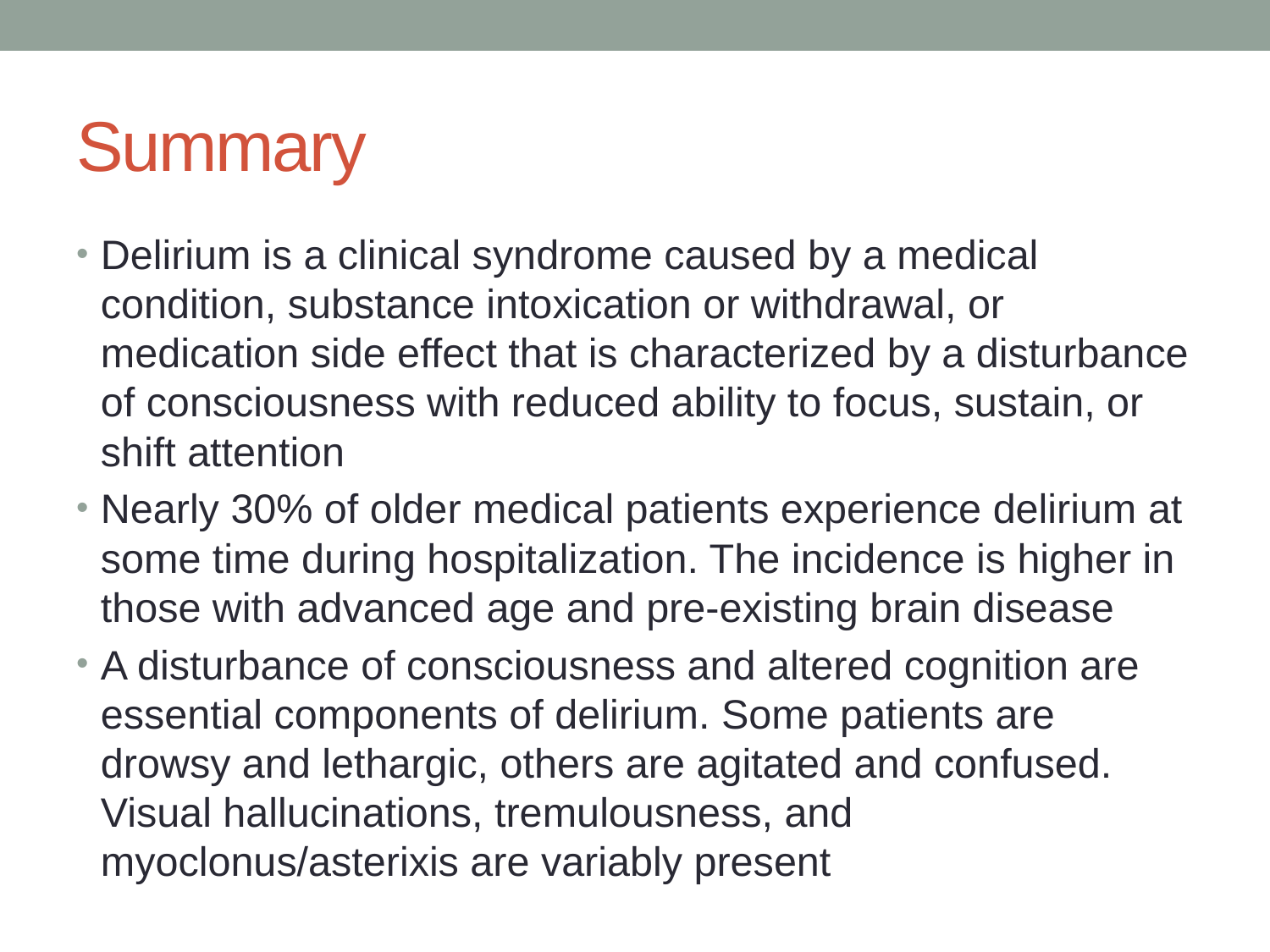

# Summary
Delirium is a clinical syndrome caused by a medical condition, substance intoxication or withdrawal, or medication side effect that is characterized by a disturbance of consciousness with reduced ability to focus, sustain, or shift attention
Nearly 30% of older medical patients experience delirium at some time during hospitalization. The incidence is higher in those with advanced age and pre-existing brain disease
A disturbance of consciousness and altered cognition are essential components of delirium. Some patients are drowsy and lethargic, others are agitated and confused. Visual hallucinations, tremulousness, and myoclonus/asterixis are variably present